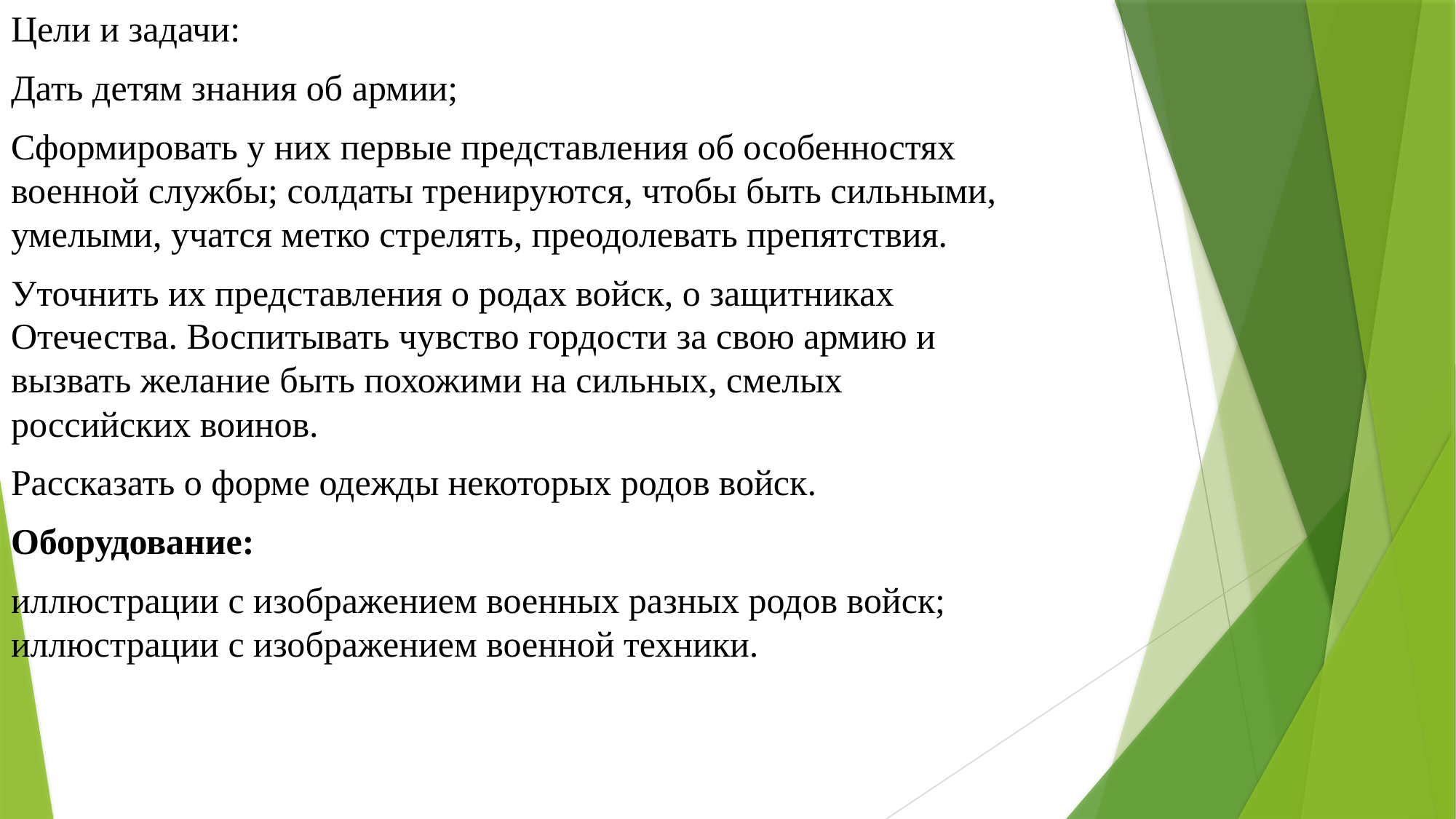

Цели и задачи:
Дать детям знания об армии;
Сформировать у них первые представления об особенностях военной службы; солдаты тренируются, чтобы быть сильными, умелыми, учатся метко стрелять, преодолевать препятствия.
Уточнить их представления о родах войск, о защитниках Отечества. Воспитывать чувство гордости за свою армию и вызвать желание быть похожими на сильных, смелых российских воинов.
Рассказать о форме одежды некоторых родов войск.
Оборудование:
иллюстрации с изображением военных разных родов войск; иллюстрации с изображением военной техники.